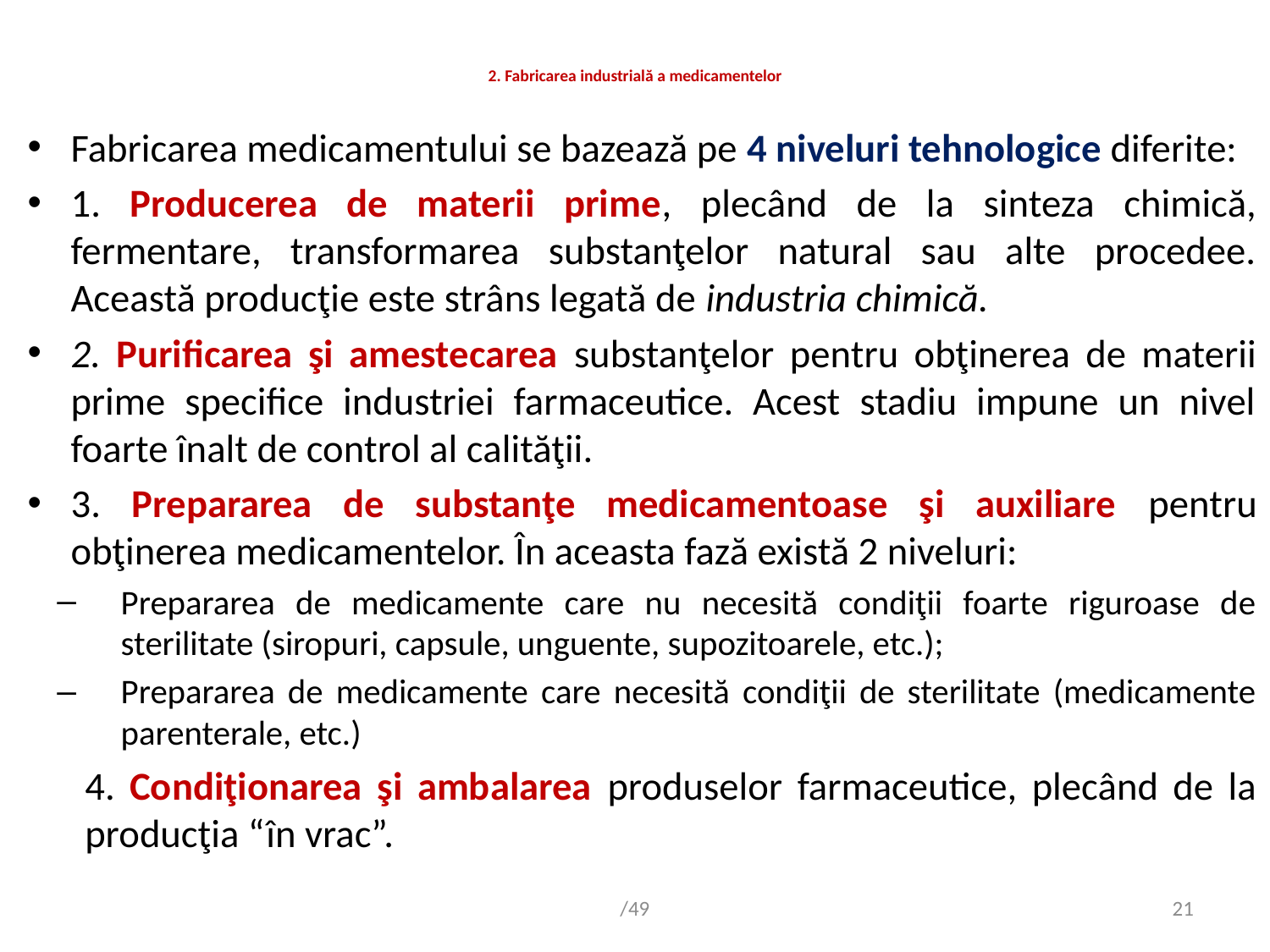

# 2. Fabricarea industrială a medicamentelor
Fabricarea medicamentului se bazează pe 4 niveluri tehnologice diferite:
1. Producerea de materii prime, plecând de la sinteza chimică, fermentare, transformarea substanţelor natural sau alte procedee. Această producţie este strâns legată de industria chimică.
2. Purificarea şi amestecarea substanţelor pentru obţinerea de materii prime specifice industriei farmaceutice. Acest stadiu impune un nivel foarte înalt de control al calităţii.
3. Prepararea de substanţe medicamentoase şi auxiliare pentru obţinerea medicamentelor. În aceasta fază există 2 niveluri:
Prepararea de medicamente care nu necesită condiţii foarte riguroase de sterilitate (siropuri, capsule, unguente, supozitoarele, etc.);
Prepararea de medicamente care necesită condiţii de sterilitate (medicamente parenterale, etc.)
4. Condiţionarea şi ambalarea produselor farmaceutice, plecând de la producţia “în vrac”.
/49
21